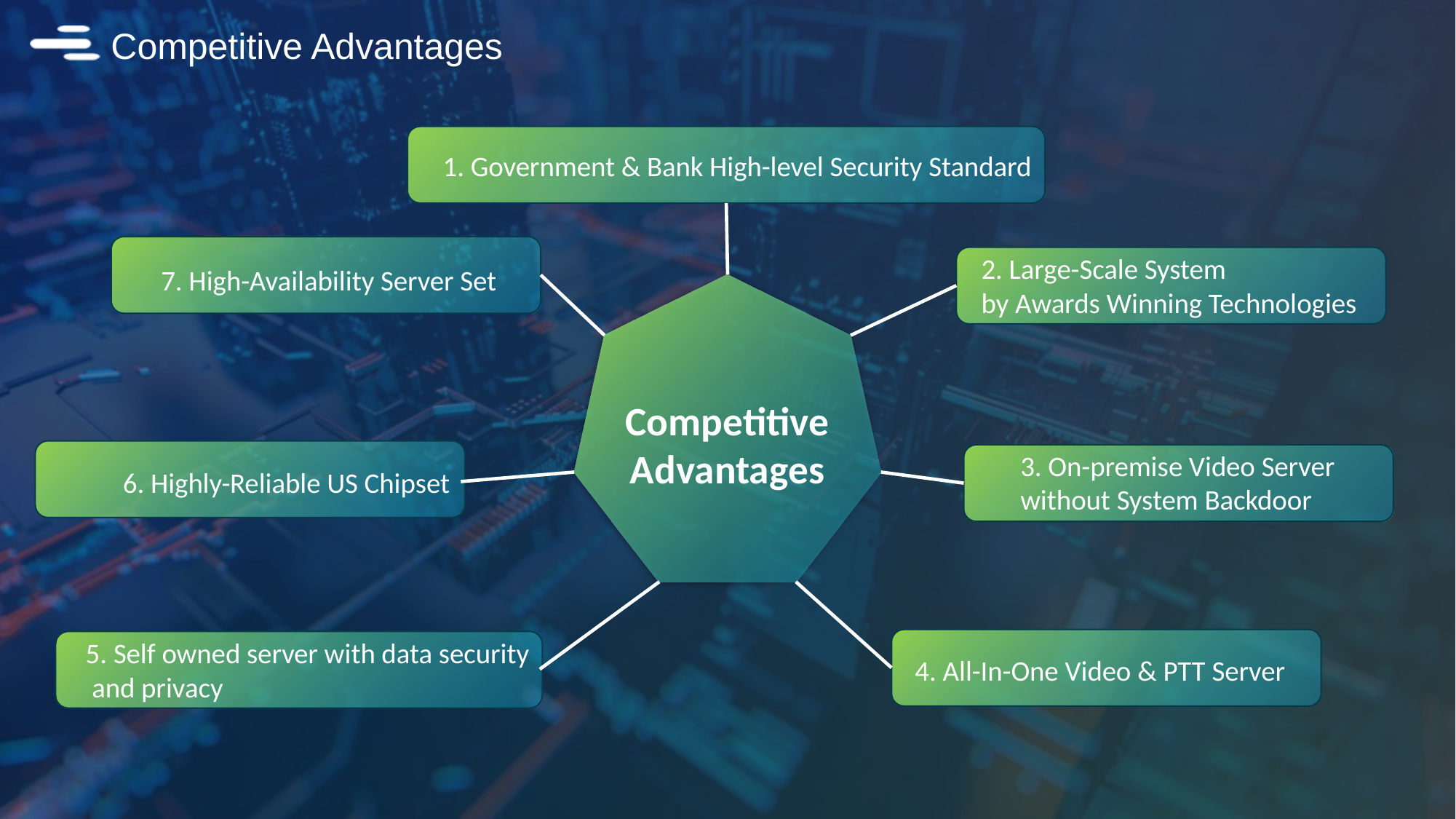

# Competitive Advantages

1. Government & Bank High-level Security Standard
2. Large-Scale System
by Awards Winning Technologies
7. High-Availability Server Set
3. On-premise Video Server
without System Backdoor
6. Highly-Reliable US Chipset
5. Self owned server with data security
 and privacy
4. All-In-One Video & PTT Server

Competitive
Advantages